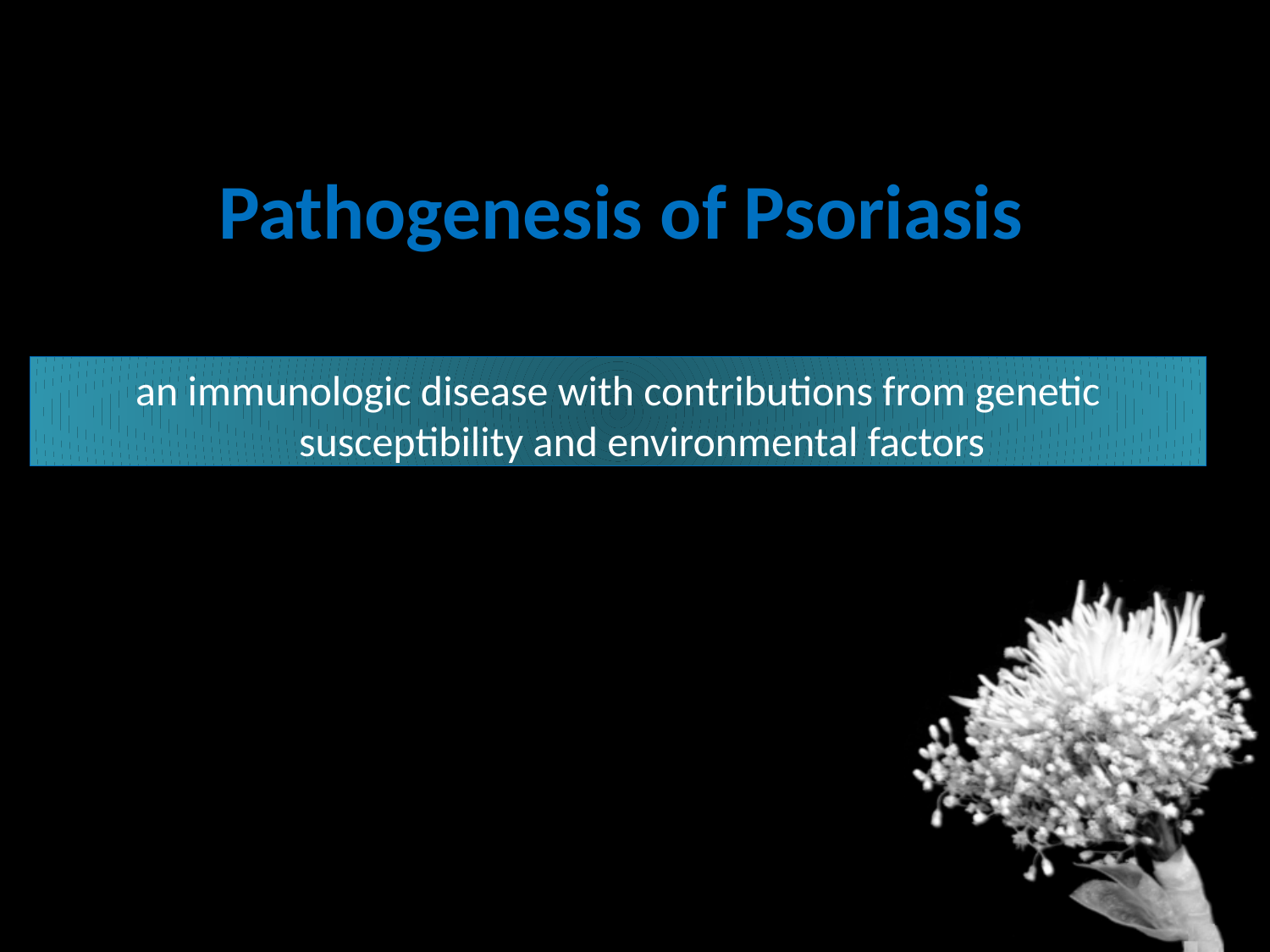

# Pathogenesis of Psoriasis
an immunologic disease with contributions from genetic susceptibility and environmental factors